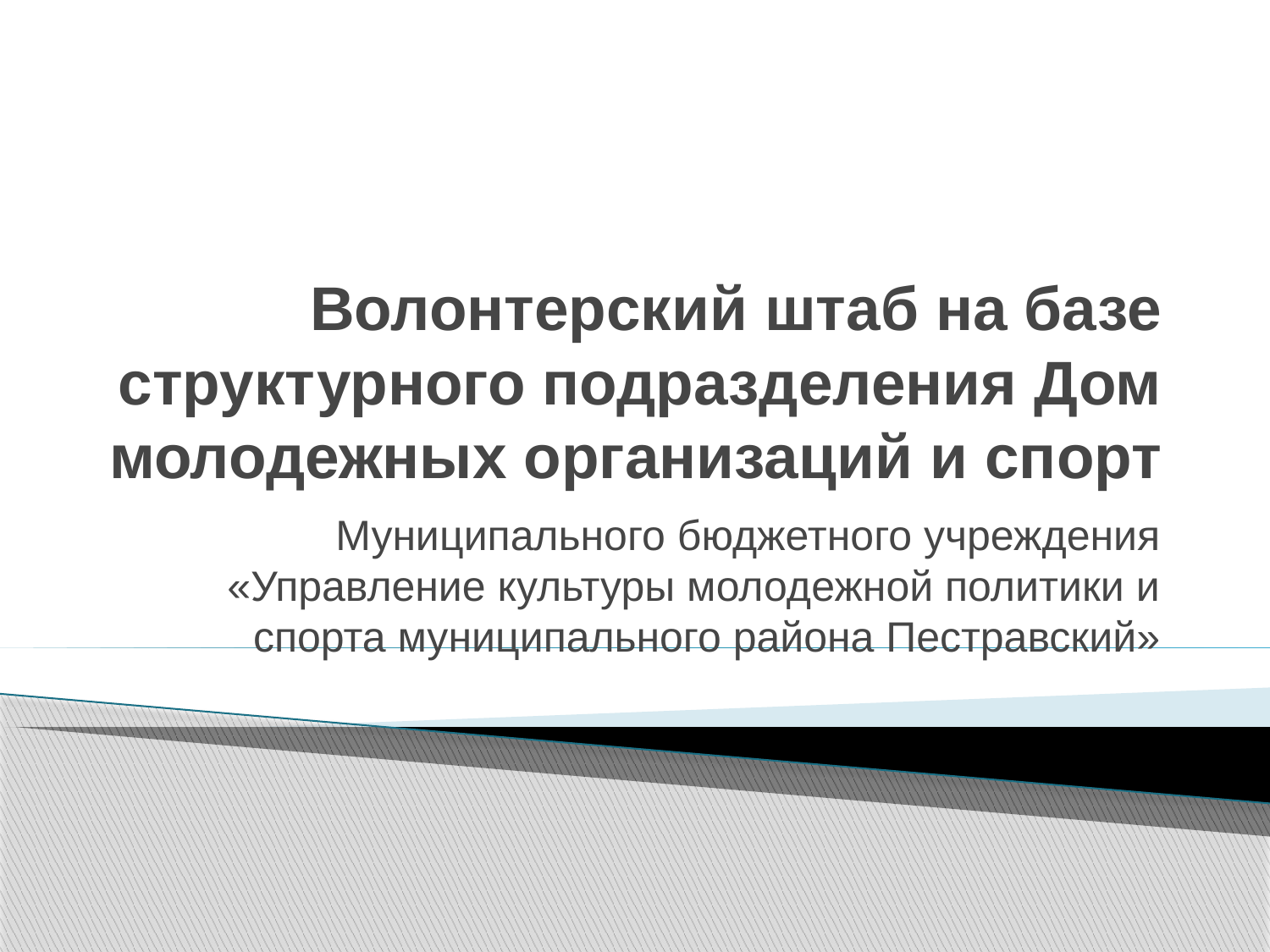

# Волонтерский штаб на базе структурного подразделения Дом молодежных организаций и спорт
Муниципального бюджетного учреждения «Управление культуры молодежной политики и спорта муниципального района Пестравский»